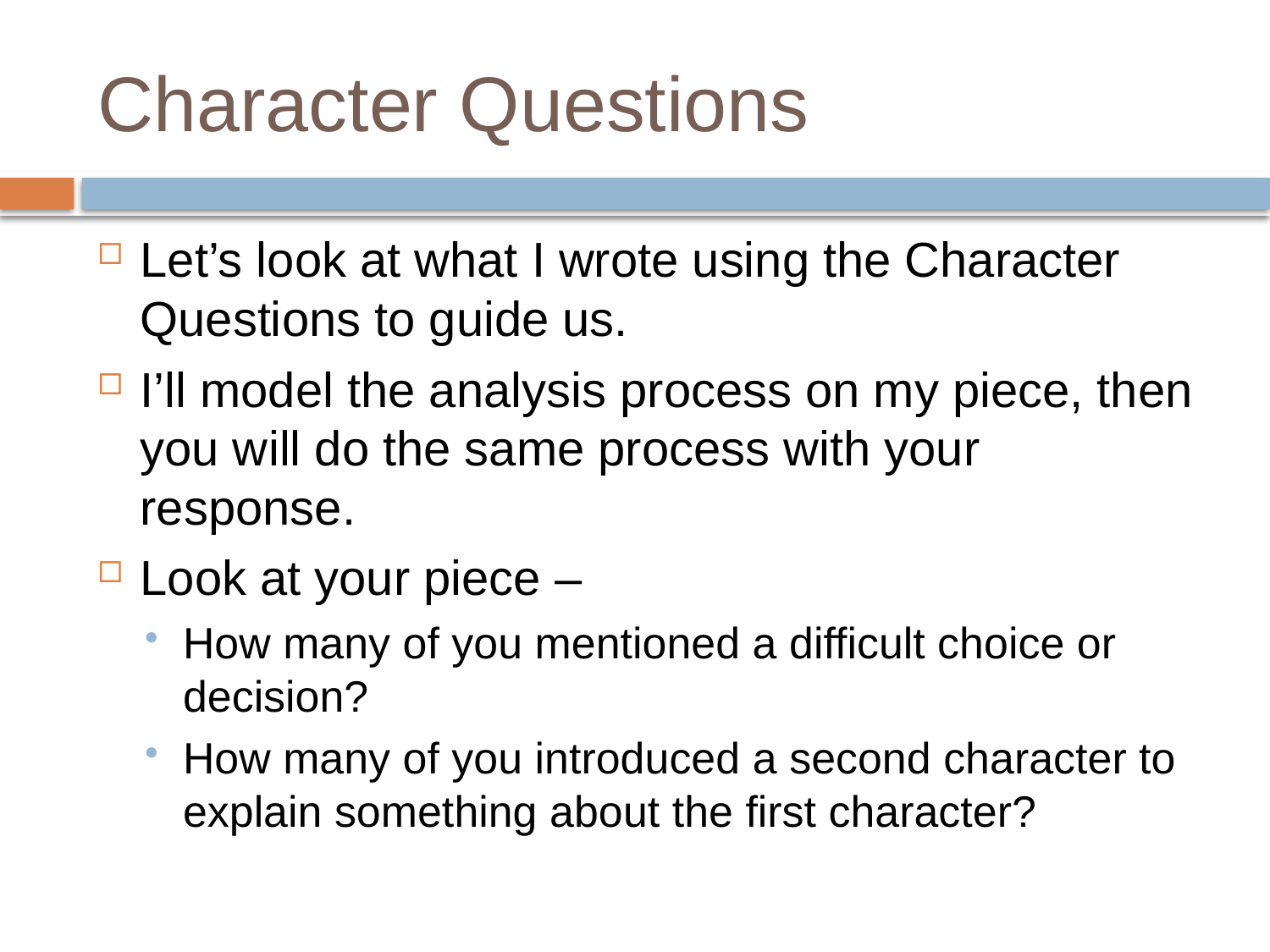

# Character Questions
Let’s look at what I wrote using the Character Questions to guide us.
I’ll model the analysis process on my piece, then you will do the same process with your response.
Look at your piece –
How many of you mentioned a difficult choice or decision?
How many of you introduced a second character to explain something about the first character?